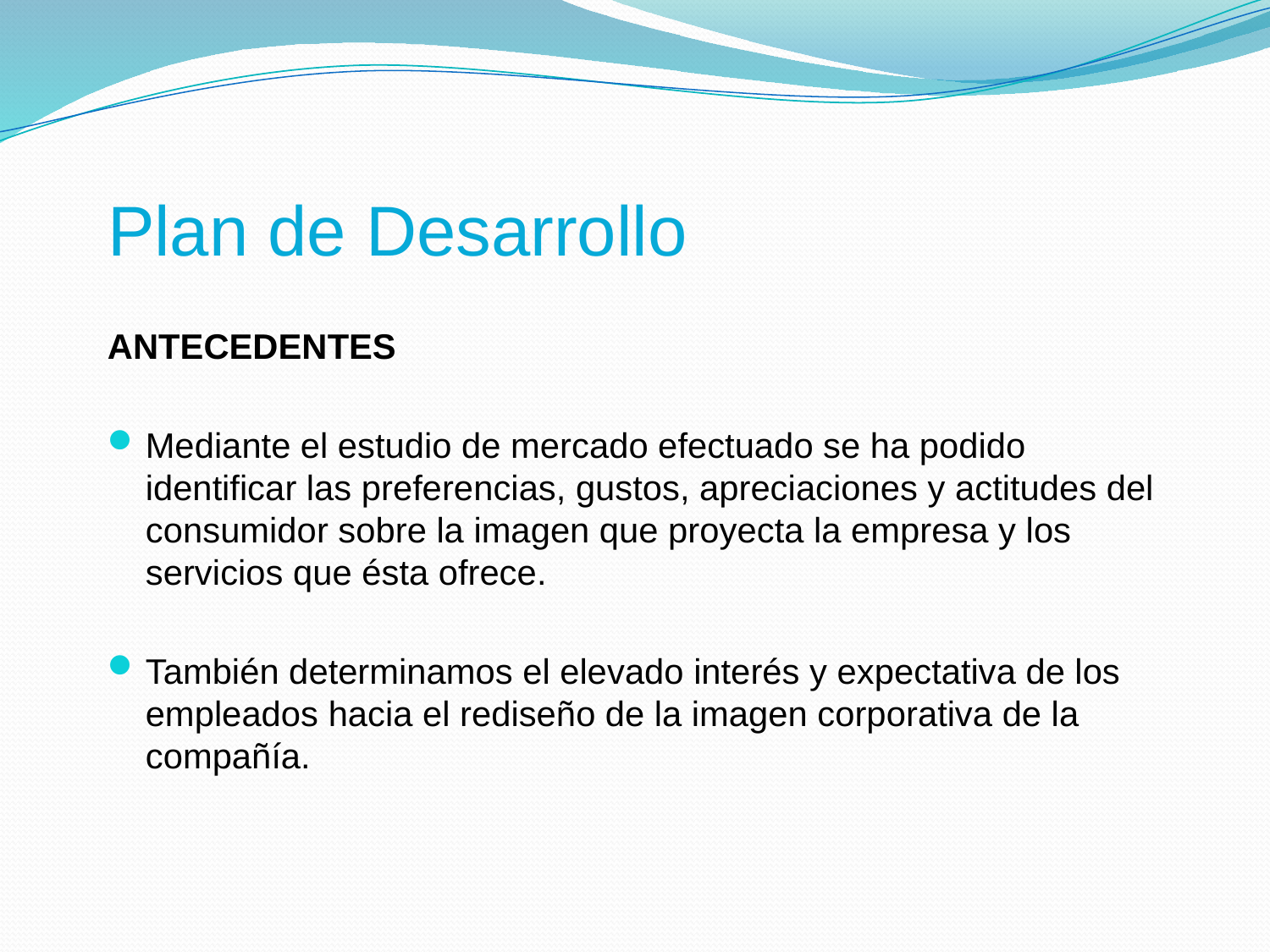

# Plan de Desarrollo
ANTECEDENTES

Mediante el estudio de mercado efectuado se ha podido identificar las preferencias, gustos, apreciaciones y actitudes del consumidor sobre la imagen que proyecta la empresa y los servicios que ésta ofrece.

También determinamos el elevado interés y expectativa de los empleados hacia el rediseño de la imagen corporativa de la compañía.